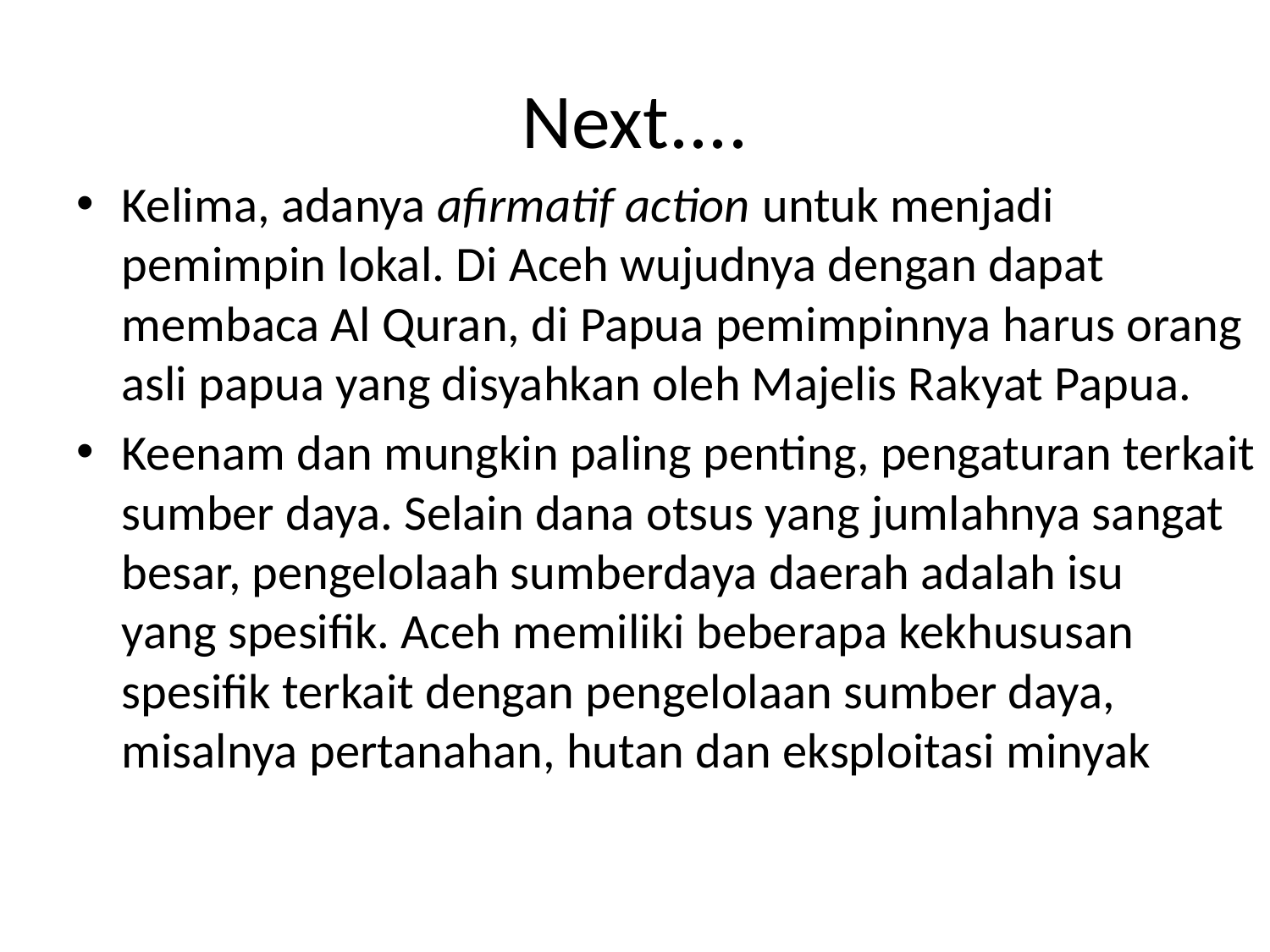

# Next....
Kelima, adanya afirmatif action untuk menjadi pemimpin lokal. Di Aceh wujudnya dengan dapat membaca Al Quran, di Papua pemimpinnya harus orang asli papua yang disyahkan oleh Majelis Rakyat Papua.
Keenam dan mungkin paling penting, pengaturan terkait sumber daya. Selain dana otsus yang jumlahnya sangat besar, pengelolaah sumberdaya daerah adalah isu
yang spesifik. Aceh memiliki beberapa kekhususan spesifik terkait dengan pengelolaan sumber daya, misalnya pertanahan, hutan dan eksploitasi minyak